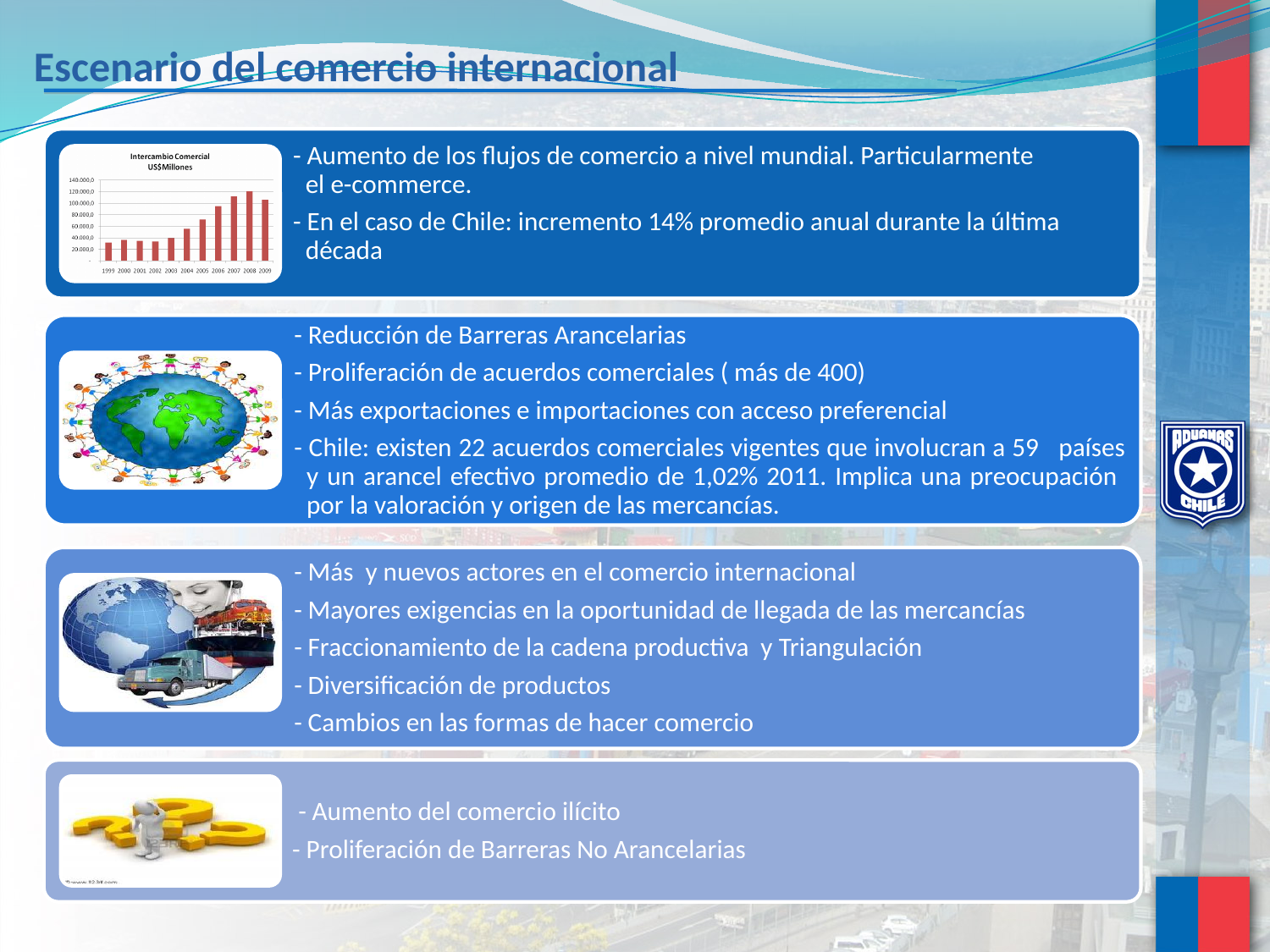

# Escenario del comercio internacional
- Aumento de los flujos de comercio a nivel mundial. Particularmente               el e-commerce.
- En el caso de Chile: incremento 14% promedio anual durante la última década

- Reducción de Barreras Arancelarias
- Proliferación de acuerdos comerciales ( más de 400)
- Más exportaciones e importaciones con acceso preferencial
- Chile: existen 22 acuerdos comerciales vigentes que involucran a 59   países y un arancel efectivo promedio de 1,02% 2011. Implica una preocupación  por la valoración y origen de las mercancías.
- Más  y nuevos actores en el comercio internacional
- Mayores exigencias en la oportunidad de llegada de las mercancías
- Fraccionamiento de la cadena productiva  y Triangulación
- Diversificación de productos
- Cambios en las formas de hacer comercio
 - Aumento del comercio ilícito
- Proliferación de Barreras No Arancelarias